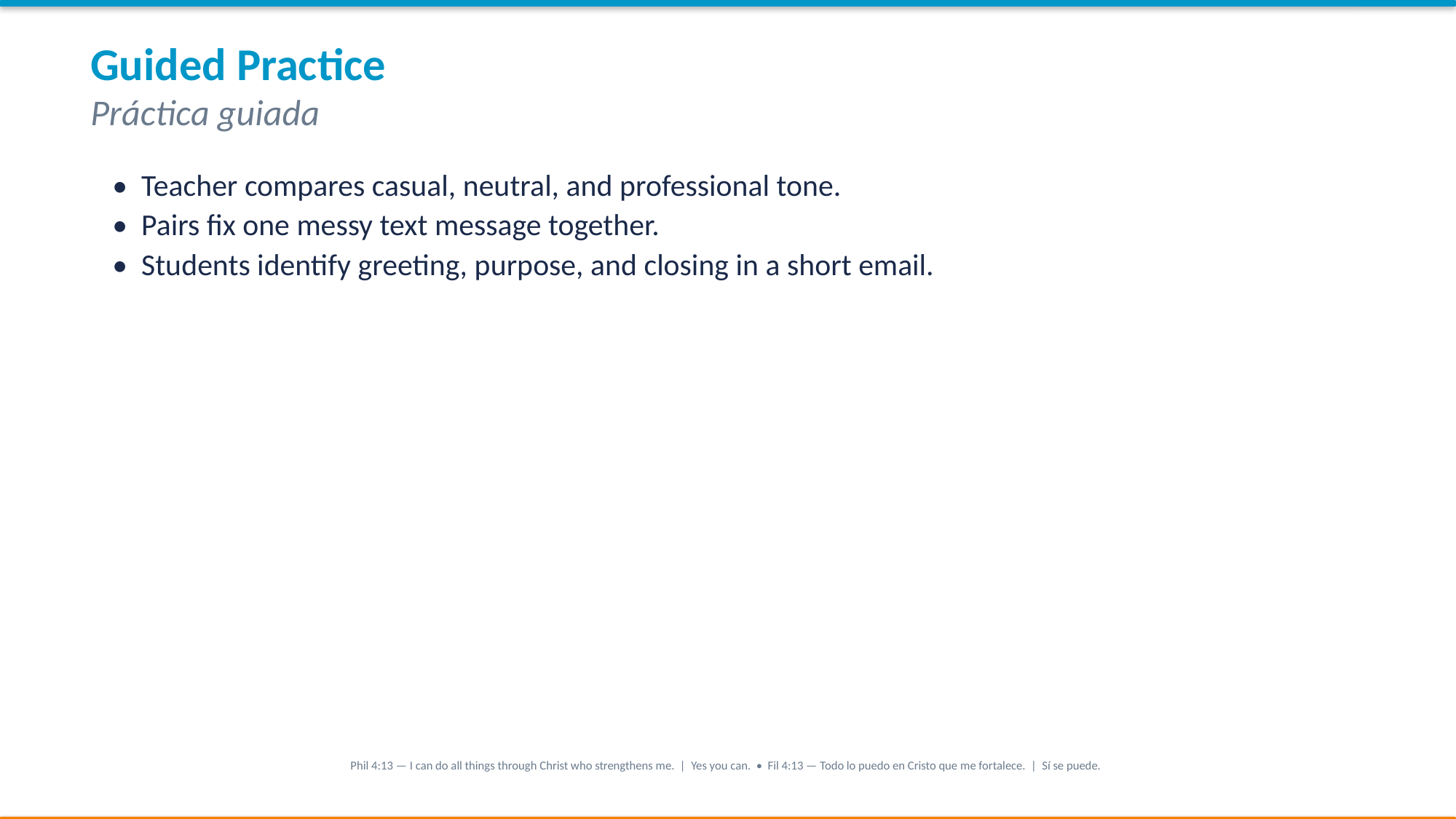

Guided Practice
Práctica guiada
•  Teacher compares casual, neutral, and professional tone.
•  Pairs fix one messy text message together.
•  Students identify greeting, purpose, and closing in a short email.
Phil 4:13 — I can do all things through Christ who strengthens me.  |  Yes you can.  •  Fil 4:13 — Todo lo puedo en Cristo que me fortalece.  |  Sí se puede.